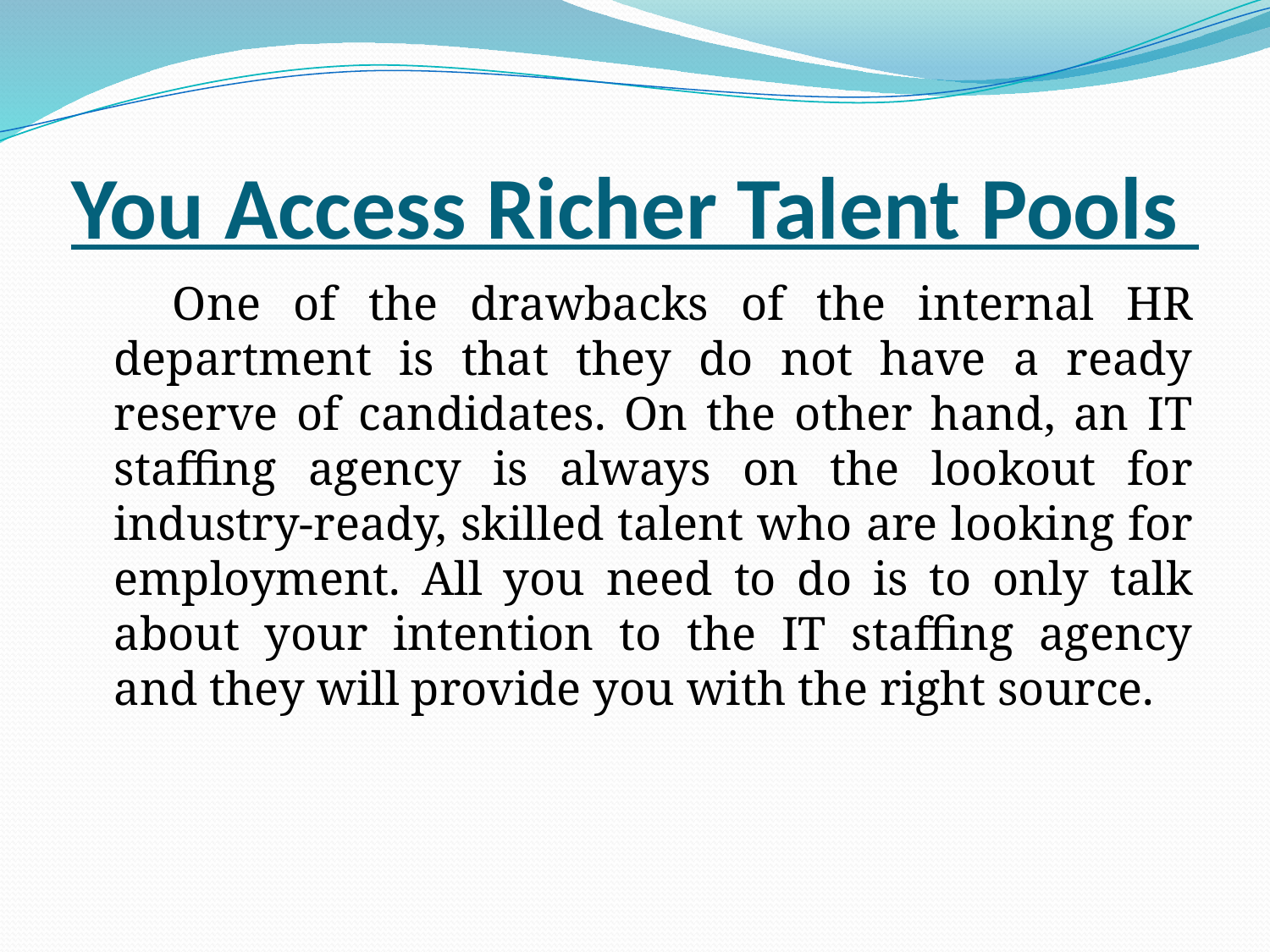

# You Access Richer Talent Pools
   One of the drawbacks of the internal HR department is that they do not have a ready reserve of candidates. On the other hand, an IT staffing agency is always on the lookout for industry-ready, skilled talent who are looking for employment. All you need to do is to only talk about your intention to the IT staffing agency and they will provide you with the right source.